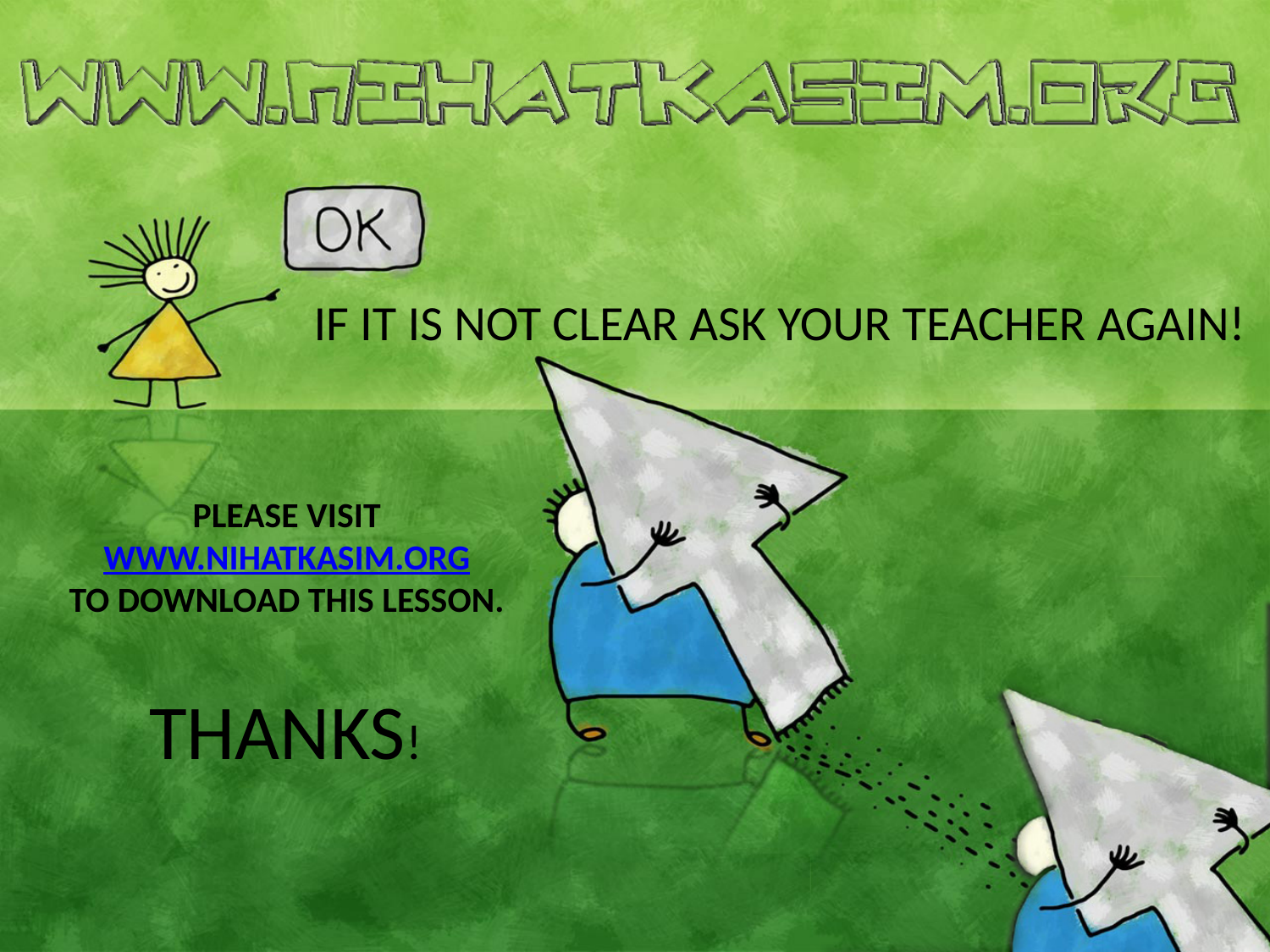

IF IT IS NOT CLEAR ASK YOUR TEACHER AGAIN!
PLEASE VISIT
WWW.NIHATKASIM.ORG
TO DOWNLOAD THIS LESSON.
THANKS!